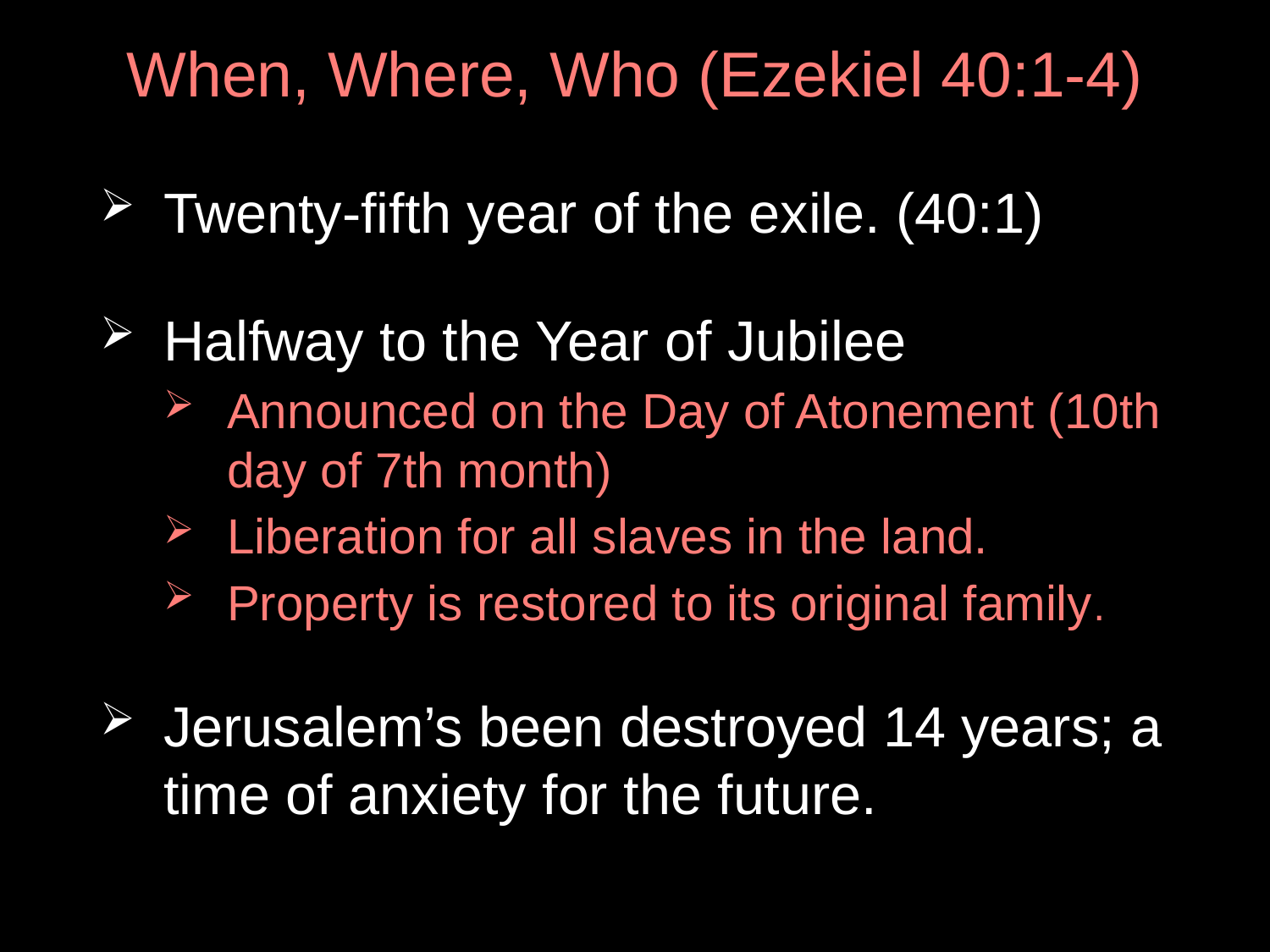

# When, Where, Who (Ezekiel 40:1-4)
Twenty-fifth year of the exile. (40:1)
Halfway to the Year of Jubilee
Announced on the Day of Atonement (10th day of 7th month)
Liberation for all slaves in the land.
Property is restored to its original family.
Jerusalem’s been destroyed 14 years; a time of anxiety for the future.